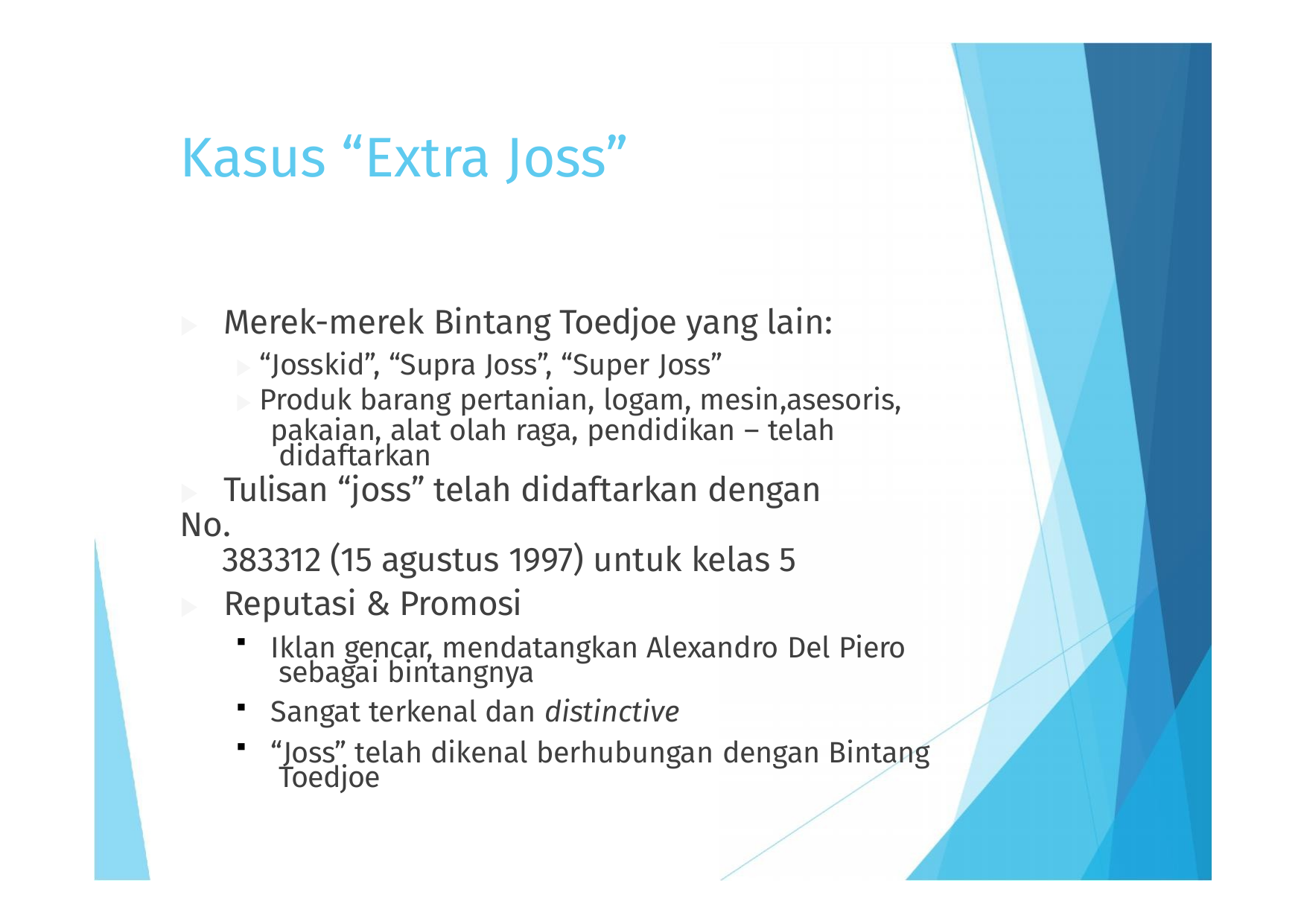

# Kasus “Extra Joss”
▶	Merek-merek Bintang Toedjoe yang lain:
▶ “Josskid”, “Supra Joss”, “Super Joss”
▶ Produk barang pertanian, logam, mesin,asesoris,
pakaian, alat olah raga, pendidikan – telah  didaftarkan
▶	Tulisan “joss” telah didaftarkan dengan No.
383312 (15 agustus 1997) untuk kelas 5
▶	Reputasi & Promosi
Iklan gencar, mendatangkan Alexandro Del Piero  sebagai bintangnya
Sangat terkenal dan distinctive
“Joss” telah dikenal berhubungan dengan Bintang  Toedjoe